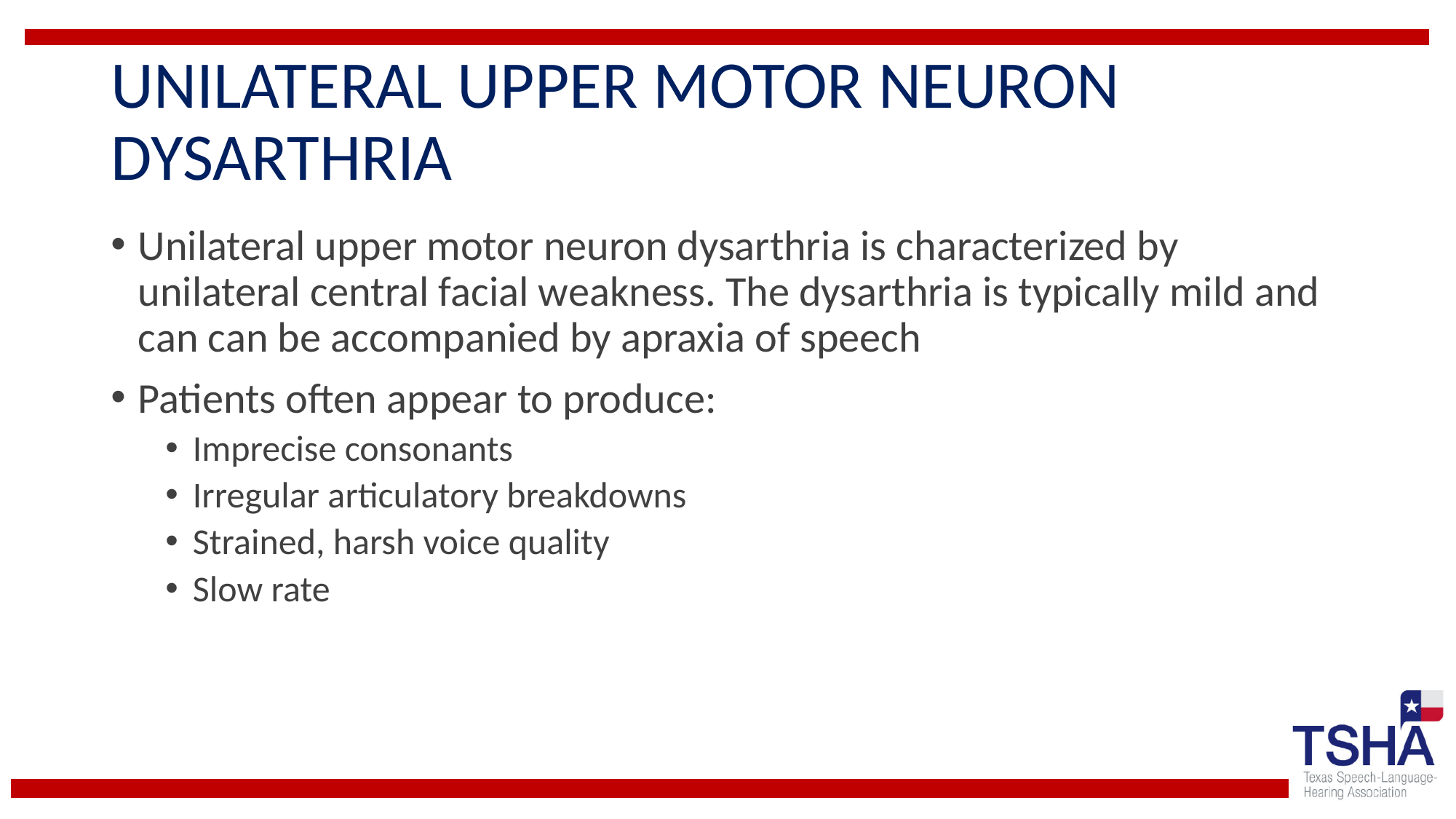

# UNILATERAL UPPER MOTOR NEURON DYSARTHRIA
Unilateral upper motor neuron dysarthria is characterized by unilateral central facial weakness. The dysarthria is typically mild and can can be accompanied by apraxia of speech
Patients often appear to produce:
Imprecise consonants
Irregular articulatory breakdowns
Strained, harsh voice quality
Slow rate